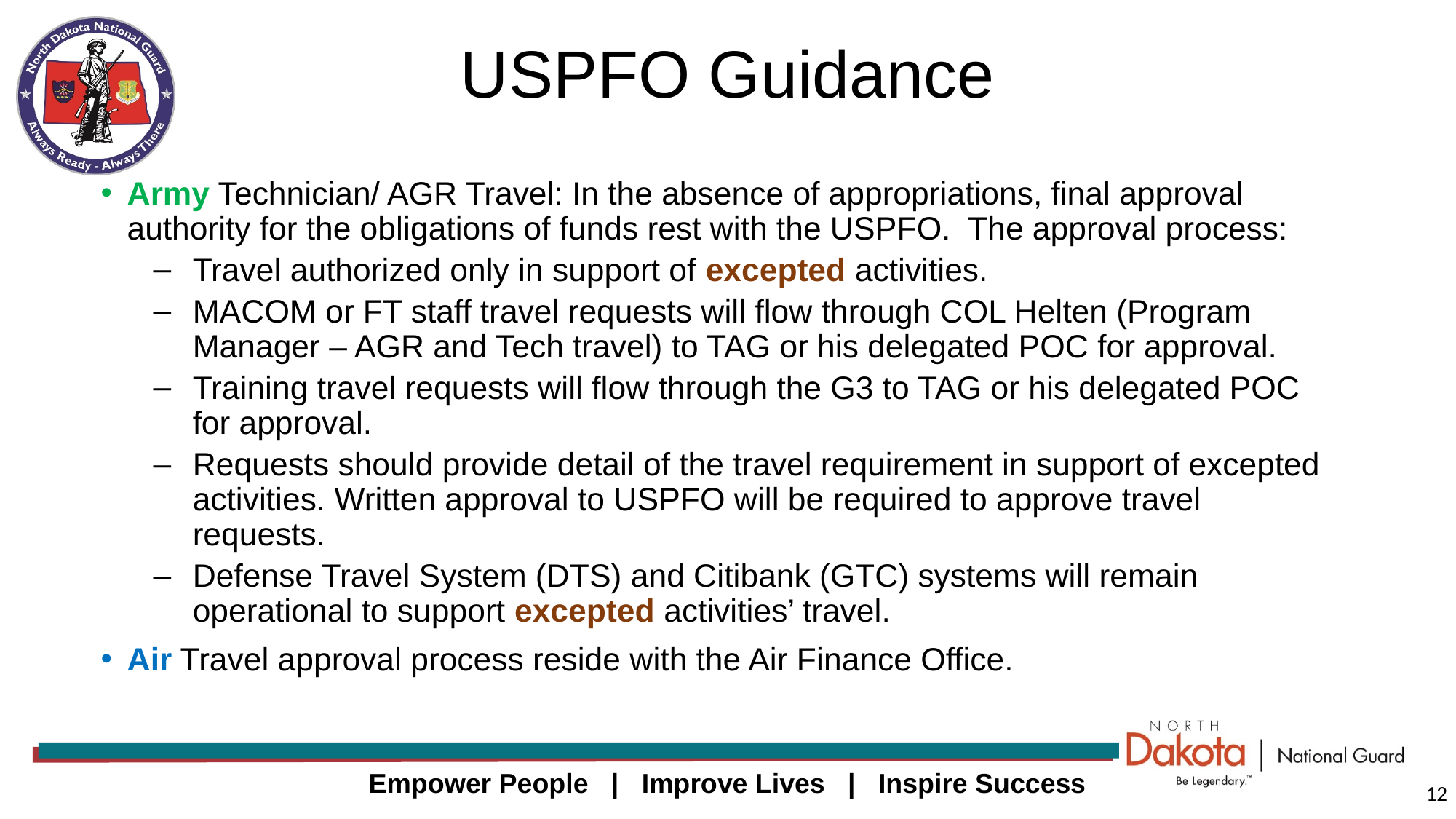

# USPFO Guidance
Army Technician/ AGR Travel: In the absence of appropriations, final approval authority for the obligations of funds rest with the USPFO.  The approval process:
Travel authorized only in support of excepted activities.
MACOM or FT staff travel requests will flow through COL Helten (Program Manager – AGR and Tech travel) to TAG or his delegated POC for approval.
Training travel requests will flow through the G3 to TAG or his delegated POC  for approval.
Requests should provide detail of the travel requirement in support of excepted activities. Written approval to USPFO will be required to approve travel requests.
Defense Travel System (DTS) and Citibank (GTC) systems will remain operational to support excepted activities’ travel.
Air Travel approval process reside with the Air Finance Office.